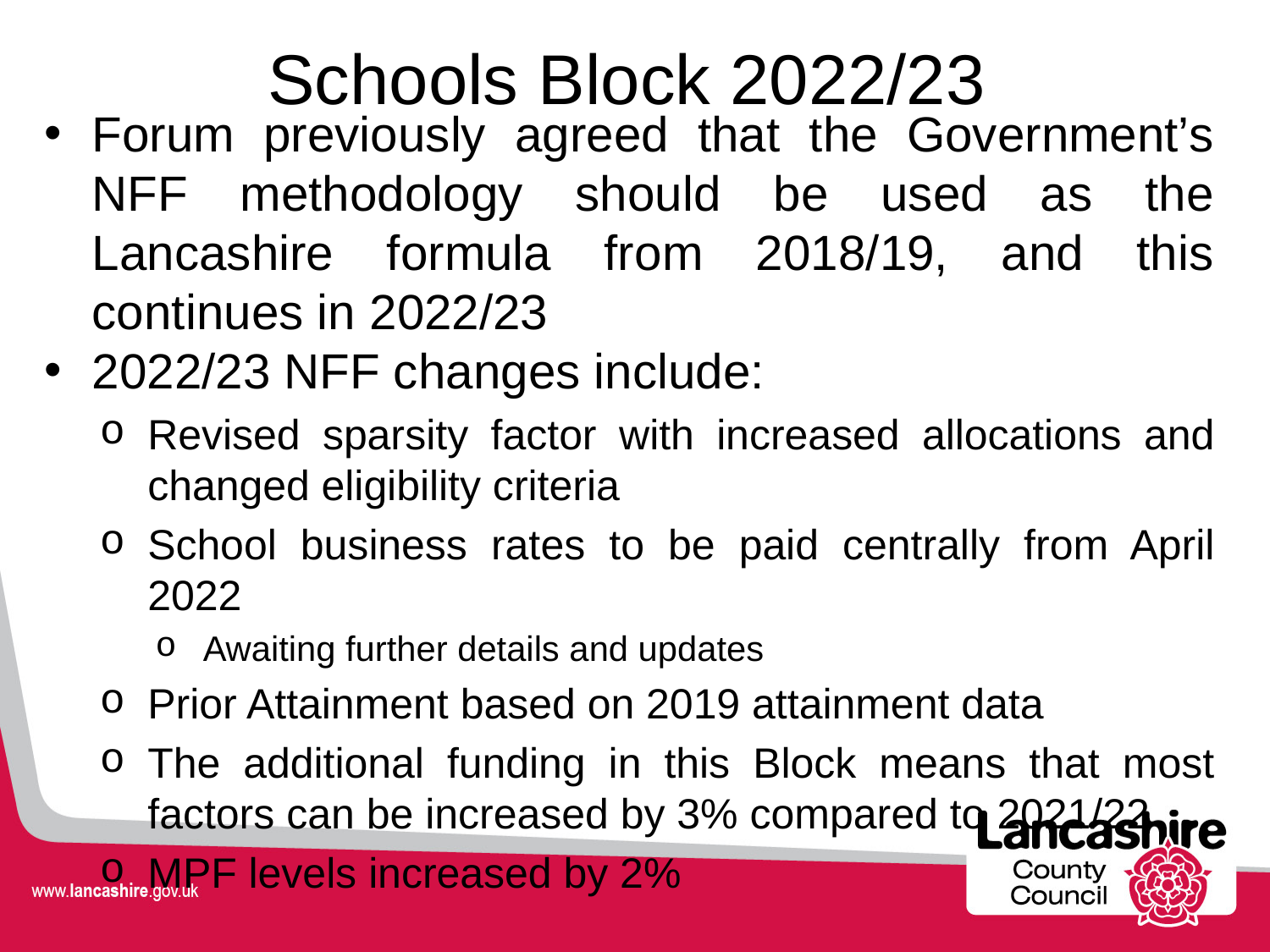

# Schools Block 2022/23
Forum previously agreed that the Government’s NFF methodology should be used as the Lancashire formula from 2018/19, and this continues in 2022/23
2022/23 NFF changes include:
Revised sparsity factor with increased allocations and changed eligibility criteria
School business rates to be paid centrally from April 2022
Awaiting further details and updates
Prior Attainment based on 2019 attainment data
The additional funding in this Block means that most factors can be increased by 3% compared to 2021/22
MPF levels increased by 2%